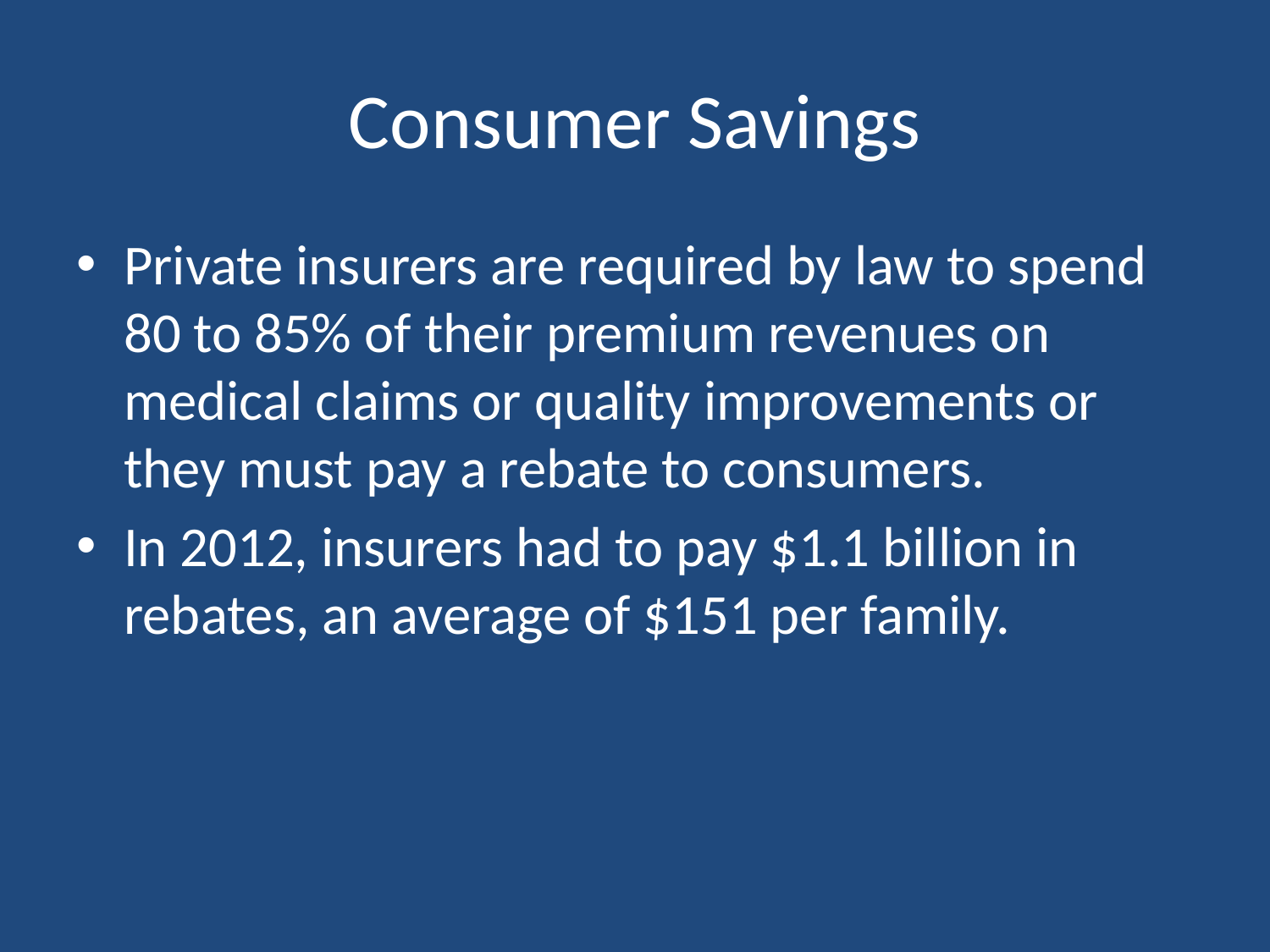

# Consumer Savings
Private insurers are required by law to spend 80 to 85% of their premium revenues on medical claims or quality improvements or they must pay a rebate to consumers.
In 2012, insurers had to pay $1.1 billion in rebates, an average of $151 per family.